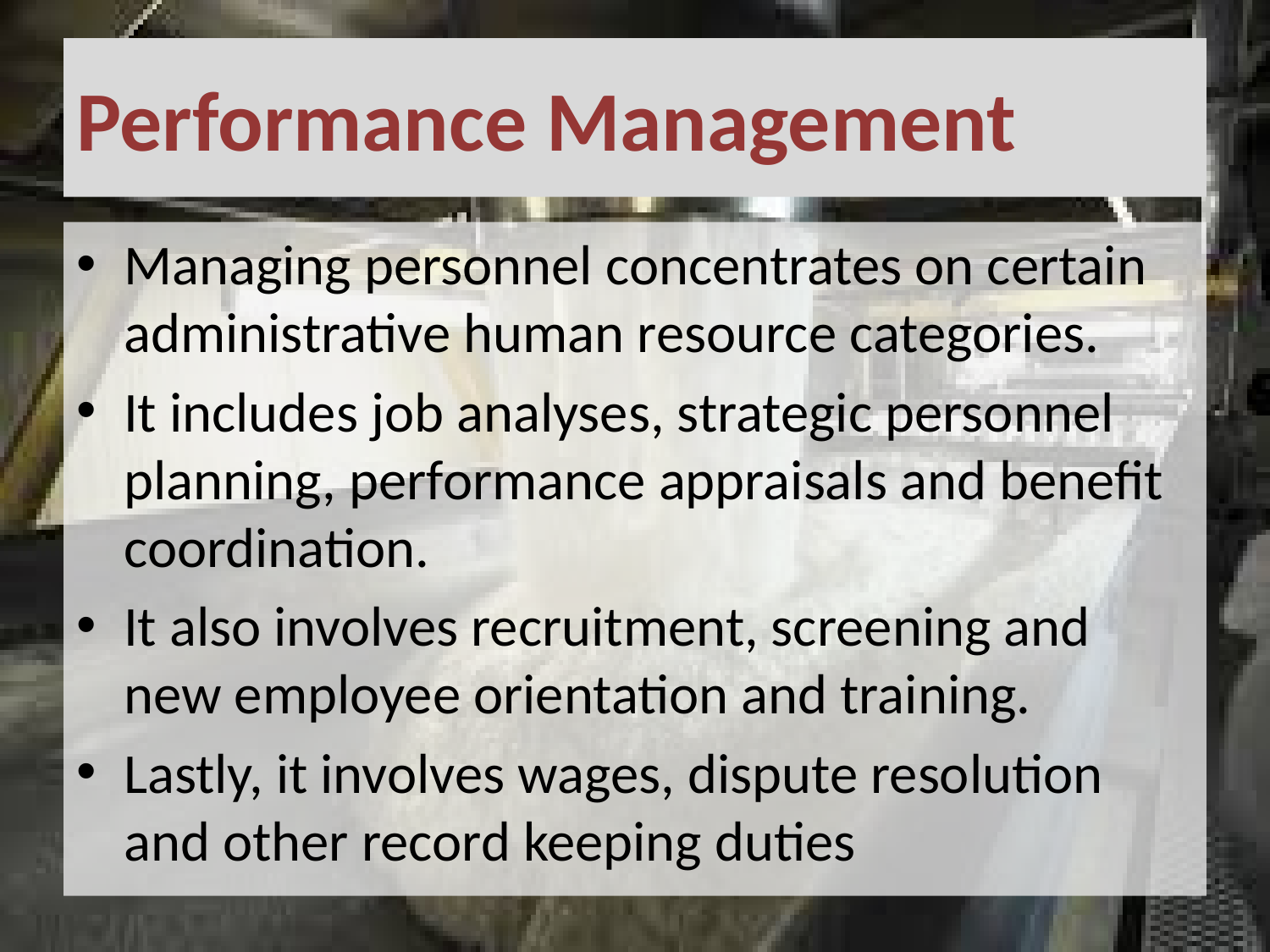

# Performance Management
Managing personnel concentrates on certain administrative human resource categories.
It includes job analyses, strategic personnel planning, performance appraisals and benefit coordination.
It also involves recruitment, screening and new employee orientation and training.
Lastly, it involves wages, dispute resolution and other record keeping duties